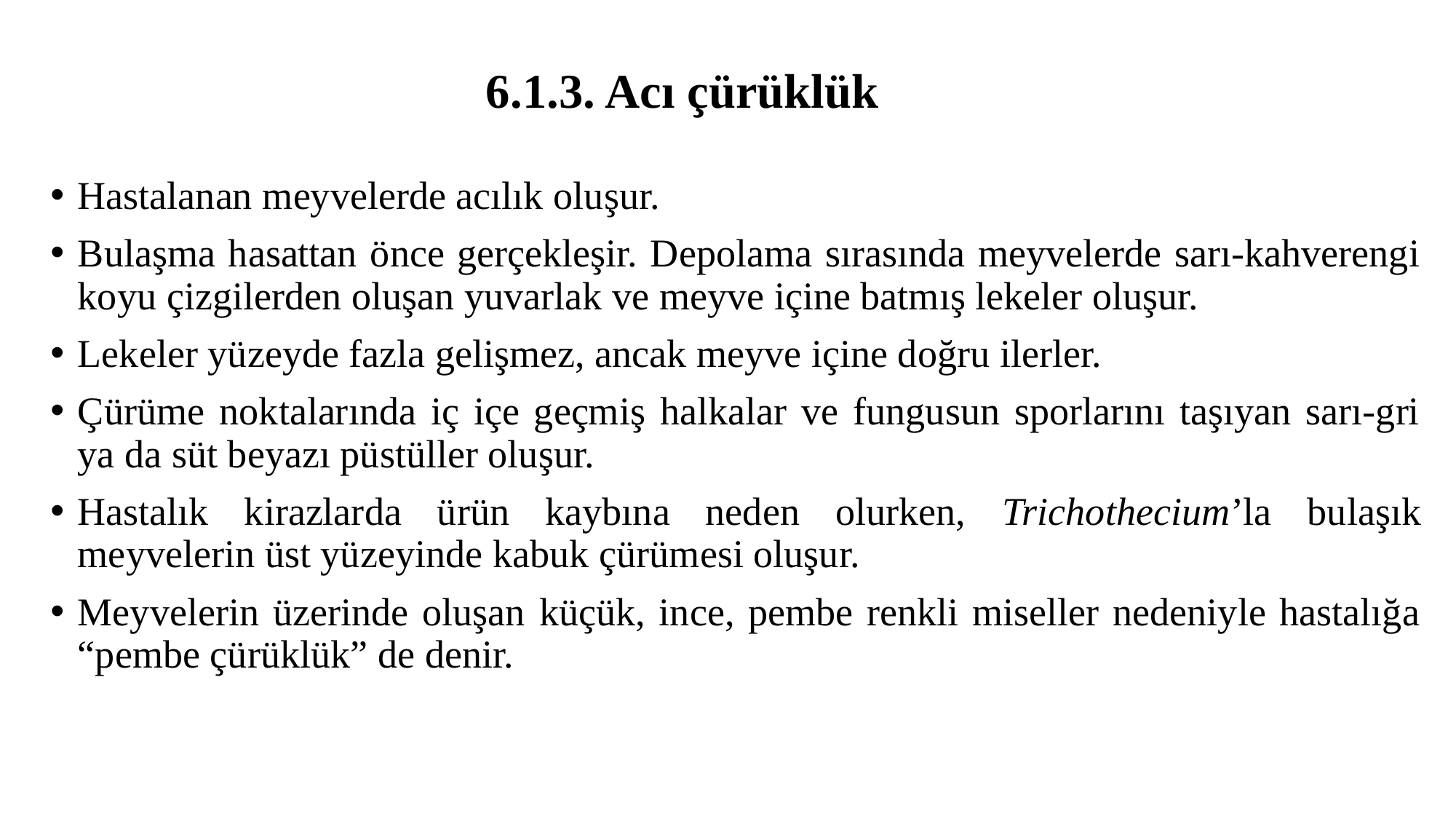

6.1.3. Acı çürüklük
Hastalanan meyvelerde acılık oluşur.
Bulaşma hasattan önce gerçekleşir. Depolama sırasında meyvelerde sarı-kahverengi koyu çizgilerden oluşan yuvarlak ve meyve içine batmış lekeler oluşur.
Lekeler yüzeyde fazla gelişmez, ancak meyve içine doğru ilerler.
Çürüme noktalarında iç içe geçmiş halkalar ve fungusun sporlarını taşıyan sarı-gri ya da süt beyazı püstüller oluşur.
Hastalık kirazlarda ürün kaybına neden olurken, Trichothecium’la bulaşık meyvelerin üst yüzeyinde kabuk çürümesi oluşur.
Meyvelerin üzerinde oluşan küçük, ince, pembe renkli miseller nedeniyle hastalığa “pembe çürüklük” de denir.